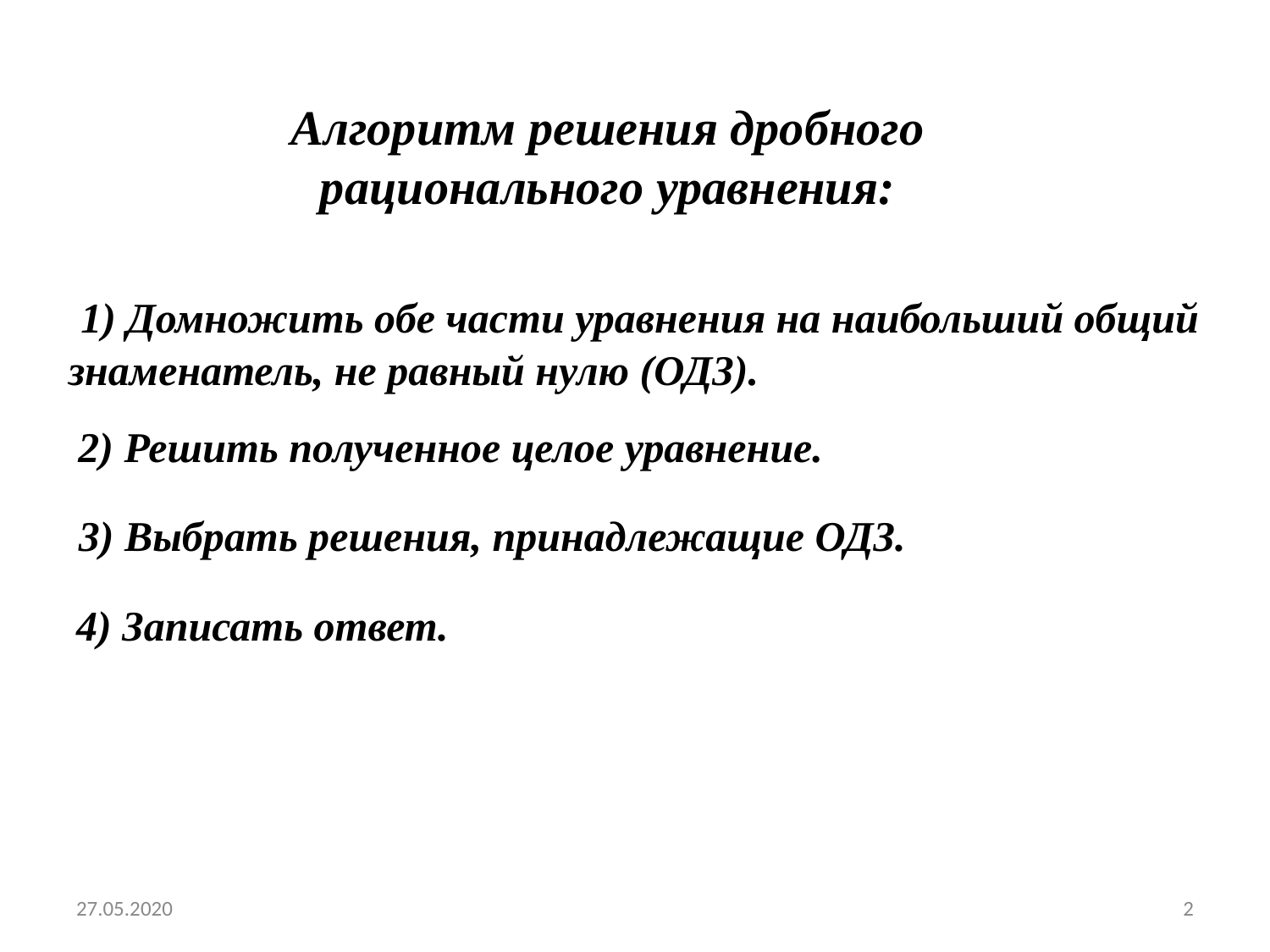

Алгоритм решения дробного
рационального уравнения:
 1) Домножить обе части уравнения на наибольший общий
знаменатель, не равный нулю (ОДЗ).
 2) Решить полученное целое уравнение.
 3) Выбрать решения, принадлежащие ОДЗ.
 4) Записать ответ.
27.05.2020
2